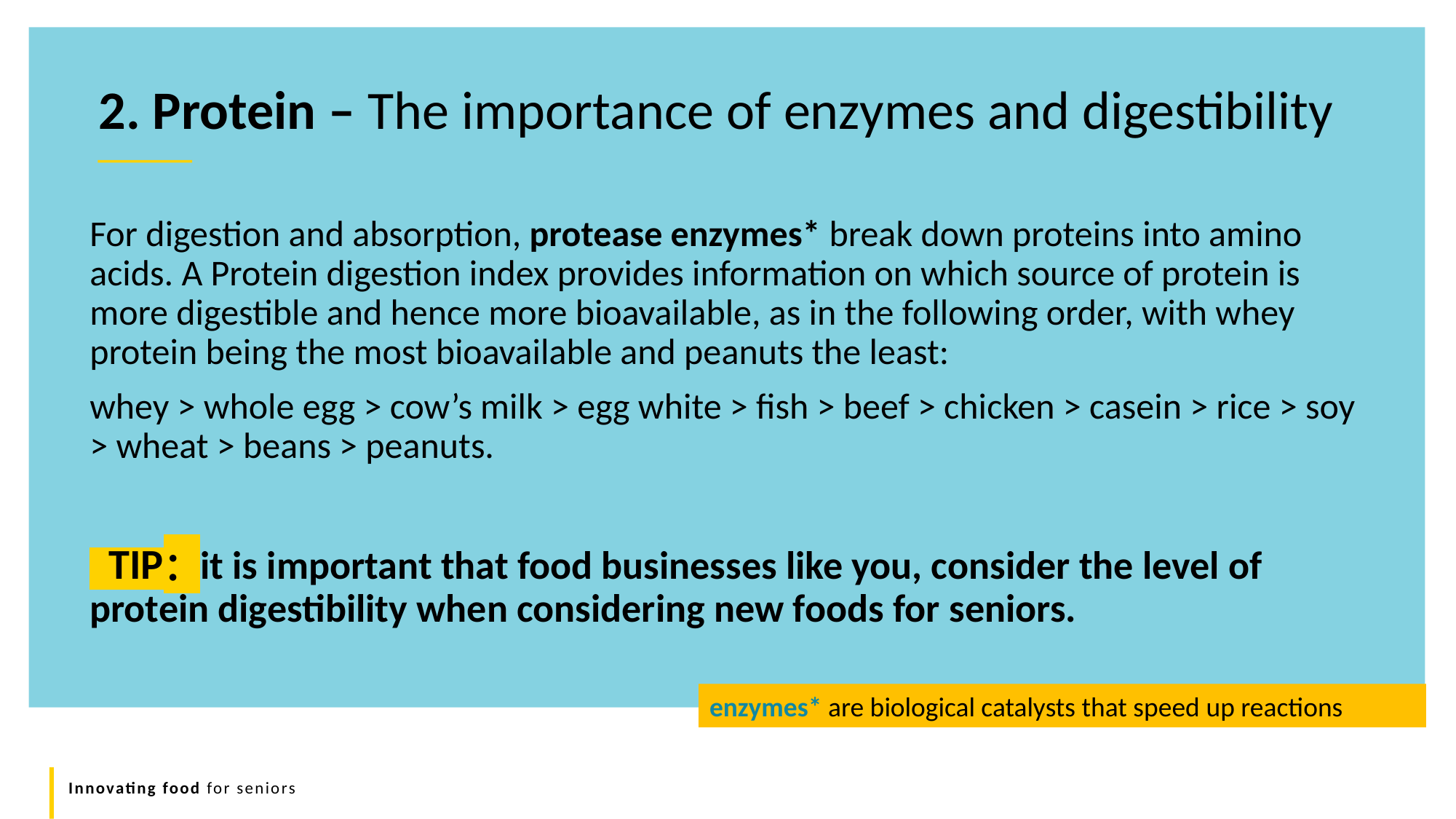

2. Protein – The importance of enzymes and digestibility
For digestion and absorption, protease enzymes* break down proteins into amino acids. A Protein digestion index provides information on which source of protein is more digestible and hence more bioavailable, as in the following order, with whey protein being the most bioavailable and peanuts the least:
whey > whole egg > cow’s milk > egg white > fish > beef > chicken > casein > rice > soy > wheat > beans > peanuts.

  TIP: it is important that food businesses like you, consider the level of protein digestibility when considering new foods for seniors.

enzymes* are biological catalysts that speed up reactions